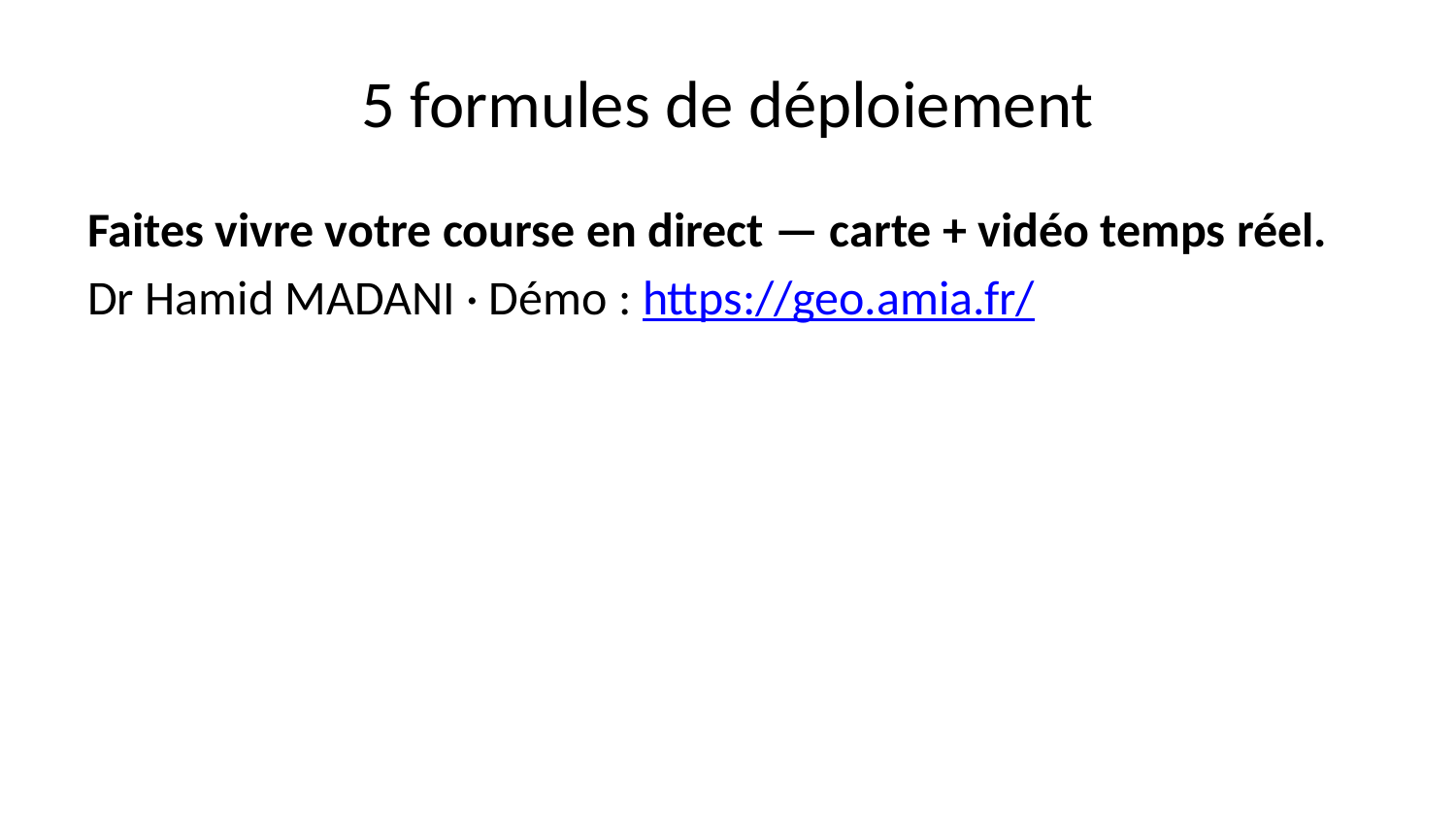

# 5 formules de déploiement
Faites vivre votre course en direct — carte + vidéo temps réel.
Dr Hamid MADANI · Démo : https://geo.amia.fr/